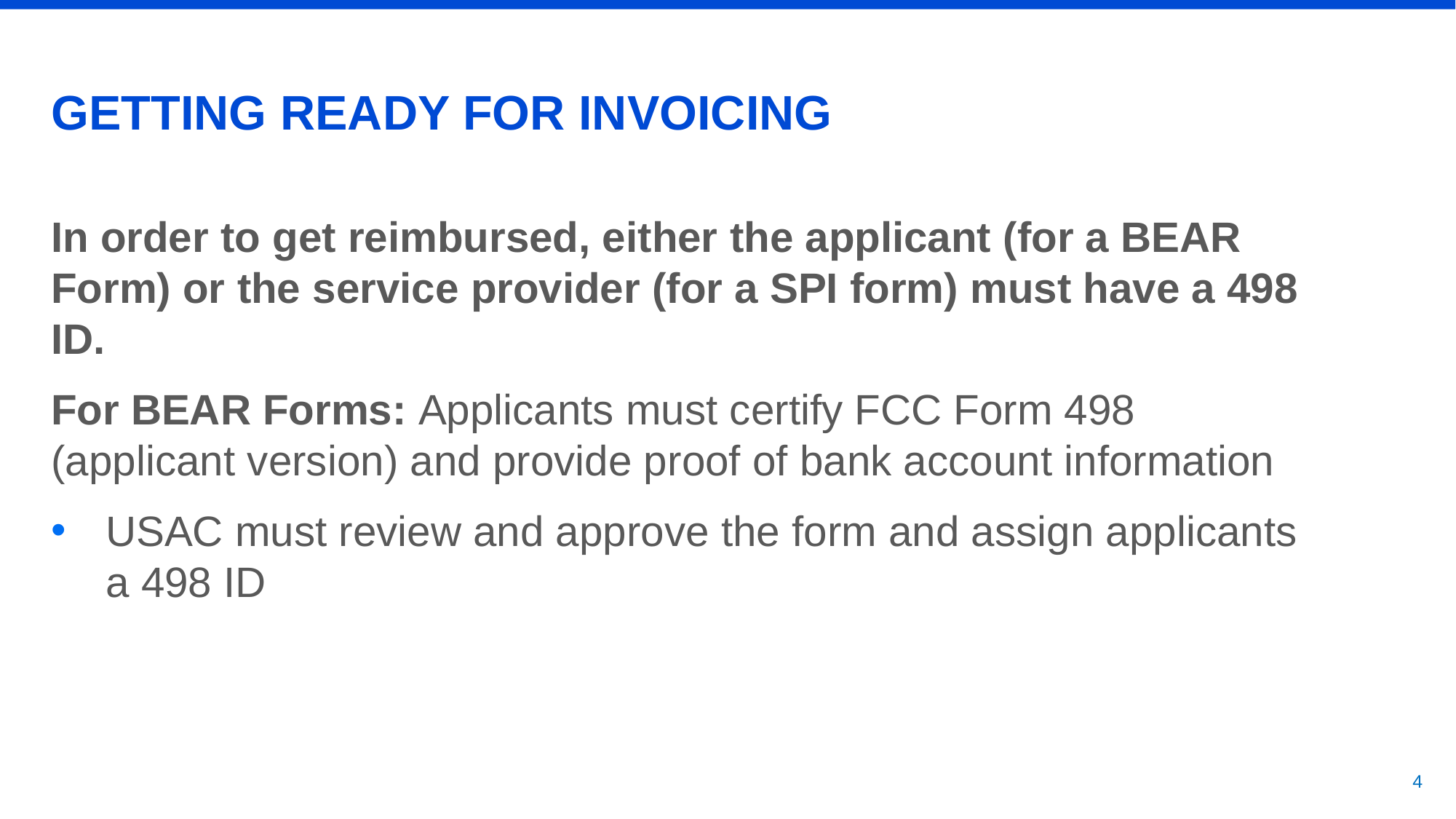

# GETTING READY FOR INVOICING
In order to get reimbursed, either the applicant (for a BEAR Form) or the service provider (for a SPI form) must have a 498 ID.
For BEAR Forms: Applicants must certify FCC Form 498 (applicant version) and provide proof of bank account information
USAC must review and approve the form and assign applicants a 498 ID
4